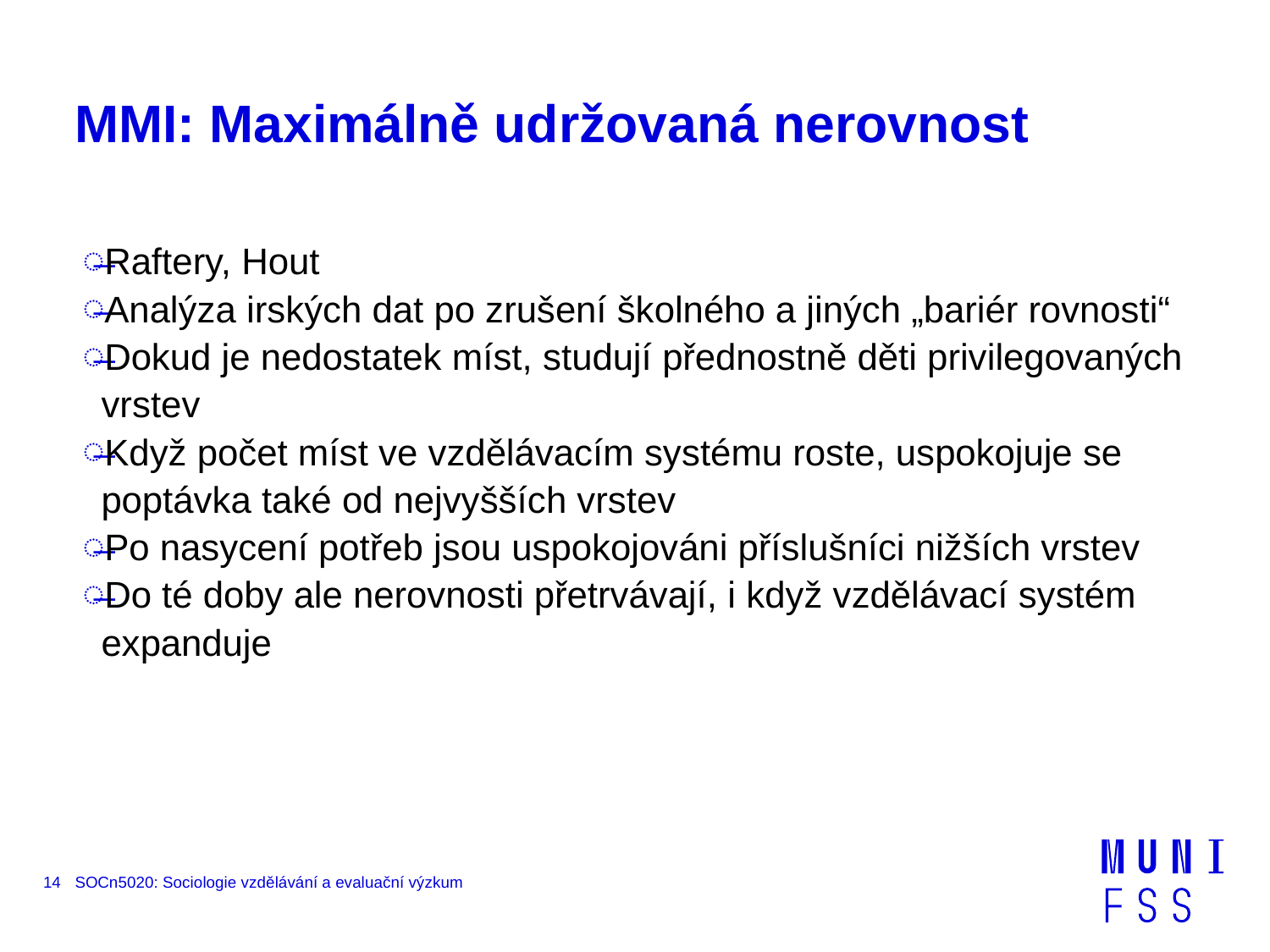

# MMI: Maximálně udržovaná nerovnost
Raftery, Hout
Analýza irských dat po zrušení školného a jiných „bariér rovnosti“
Dokud je nedostatek míst, studují přednostně děti privilegovaných vrstev
Když počet míst ve vzdělávacím systému roste, uspokojuje se poptávka také od nejvyšších vrstev
Po nasycení potřeb jsou uspokojováni příslušníci nižších vrstev
Do té doby ale nerovnosti přetrvávají, i když vzdělávací systém expanduje

14
SOCn5020: Sociologie vzdělávání a evaluační výzkum